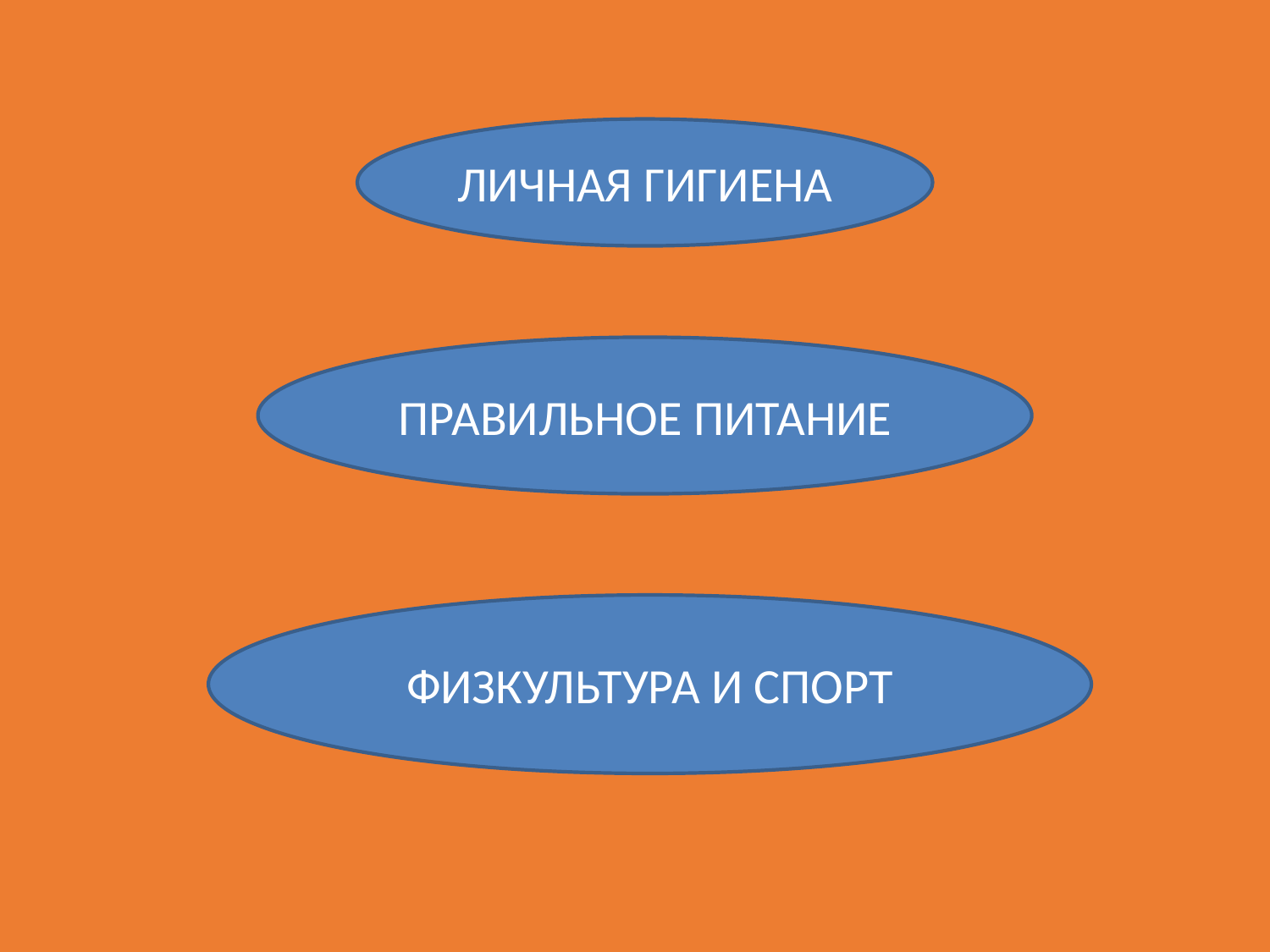

ЛИЧНАЯ ГИГИЕНА
ПРАВИЛЬНОЕ ПИТАНИЕ
ФИЗКУЛЬТУРА И СПОРТ